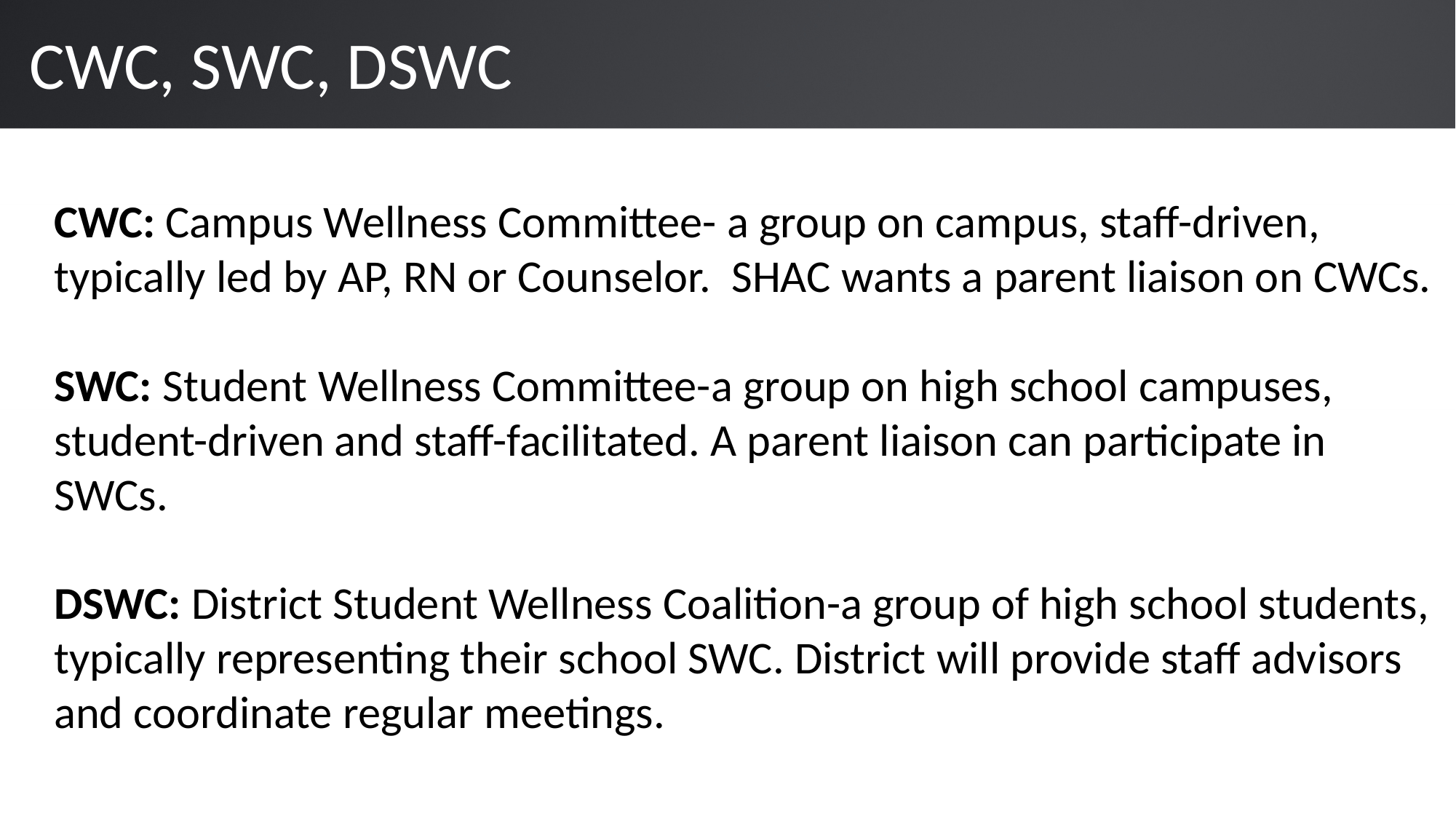

# CWC, SWC, DSWC
CWC: Campus Wellness Committee- a group on campus, staff-driven, typically led by AP, RN or Counselor.  SHAC wants a parent liaison on CWCs.

SWC: Student Wellness Committee-a group on high school campuses, student-driven and staff-facilitated. A parent liaison can participate in SWCs.

DSWC: District Student Wellness Coalition-a group of high school students, typically representing their school SWC. District will provide staff advisors and coordinate regular meetings.